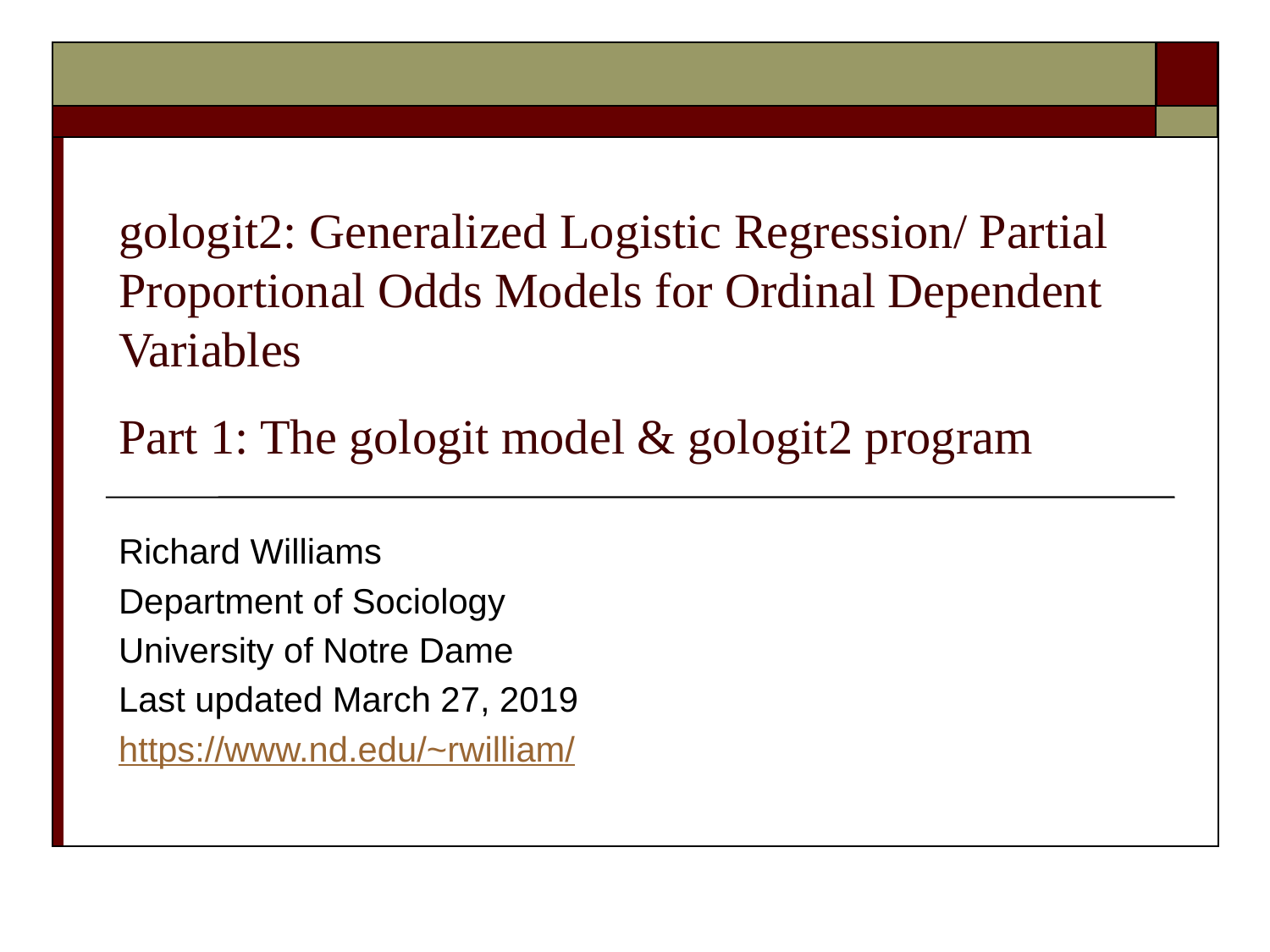

# gologit2: Generalized Logistic Regression/ Partial Proportional Odds Models for Ordinal Dependent Variables Part 1: The gologit model & gologit2 program
Richard Williams
Department of Sociology
University of Notre Dame
Last updated March 27, 2019
https://www.nd.edu/~rwilliam/